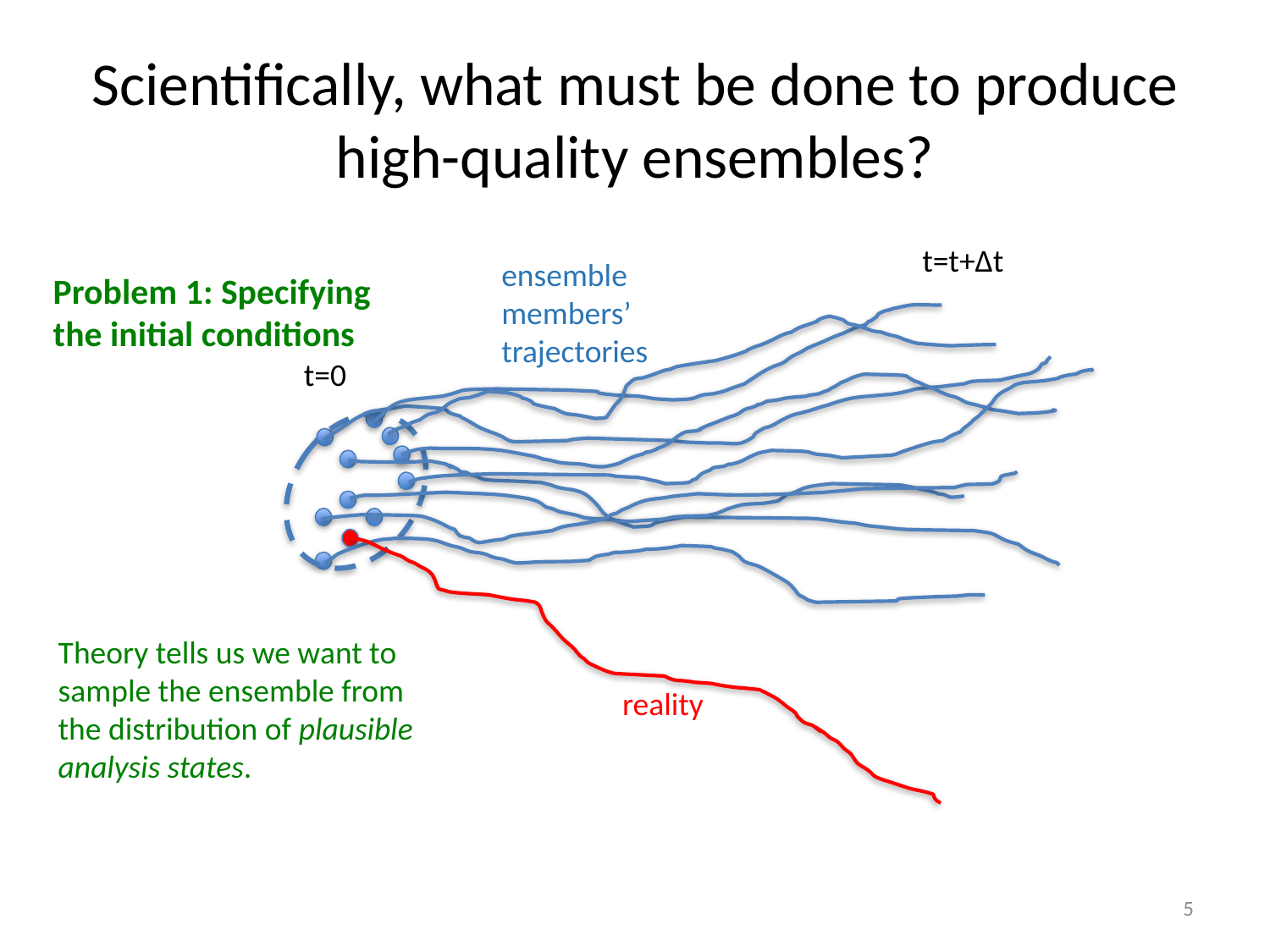

# Scientifically, what must be done to produce high-quality ensembles?
t=t+Δt
ensemble
members’
trajectories
Problem 1: Specifying
the initial conditions

t=0

Theory tells us we want to
sample the ensemble from
the distribution of plausible
analysis states.
reality
5